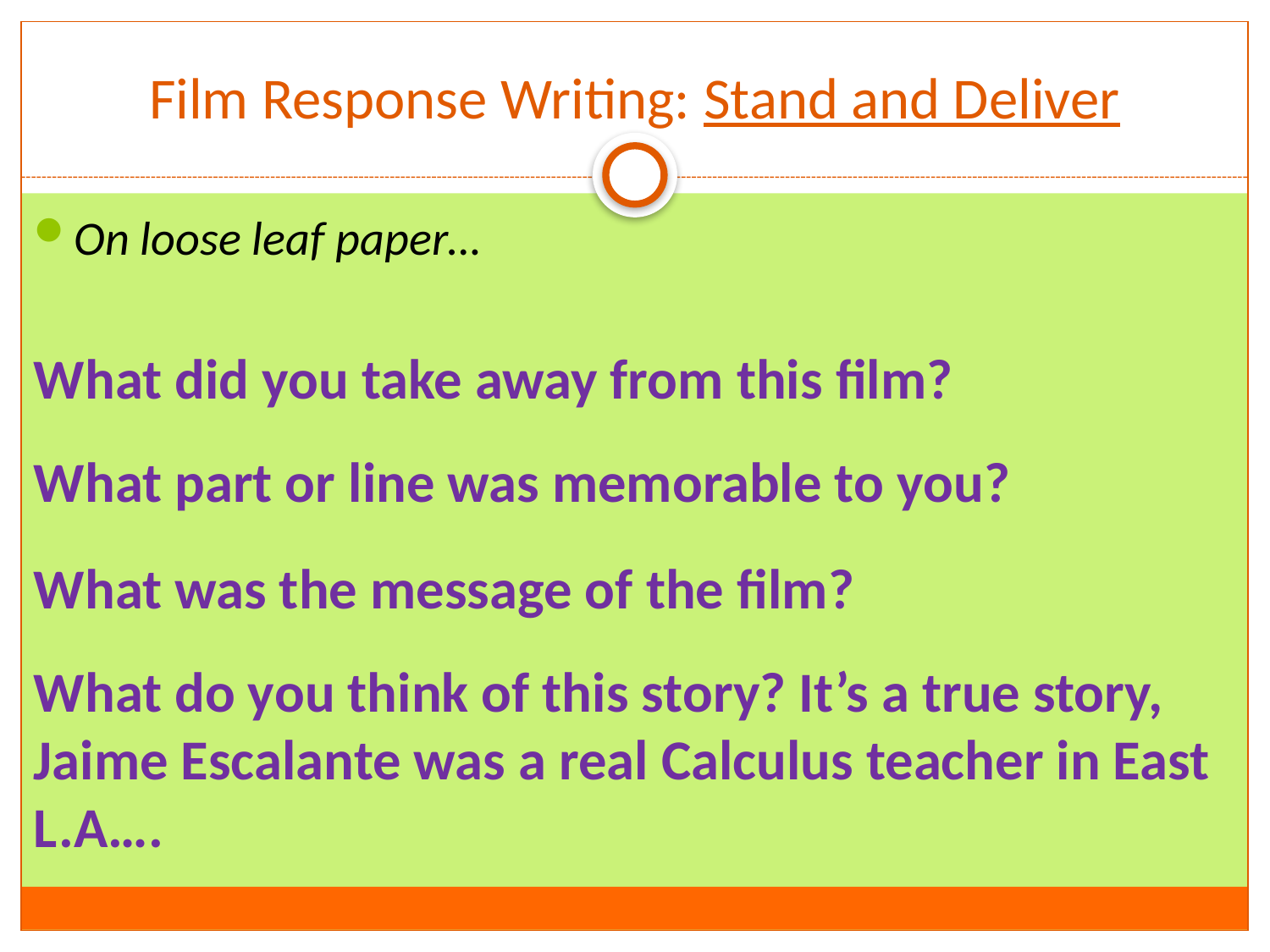

# Film Response Writing: Stand and Deliver
On loose leaf paper…

What did you take away from this film?

What part or line was memorable to you?

What was the message of the film?

What do you think of this story? It’s a true story, Jaime Escalante was a real Calculus teacher in East L.A….